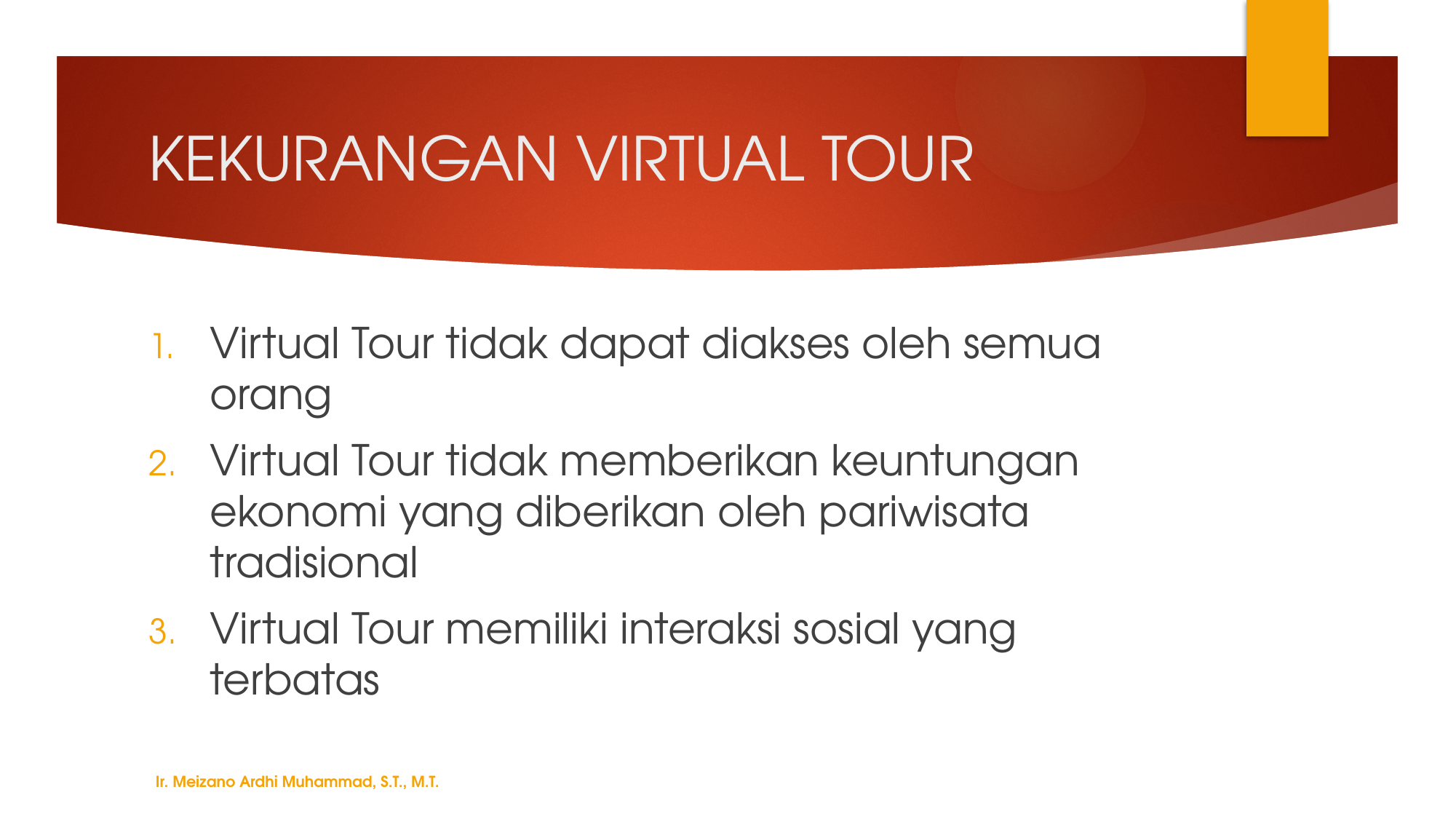

# KEKURANGAN VIRTUAL TOUR
Virtual Tour tidak dapat diakses oleh semua orang
Virtual Tour tidak memberikan keuntungan ekonomi yang diberikan oleh pariwisata tradisional
Virtual Tour memiliki interaksi sosial yang terbatas
Ir. Meizano Ardhi Muhammad, S.T., M.T.